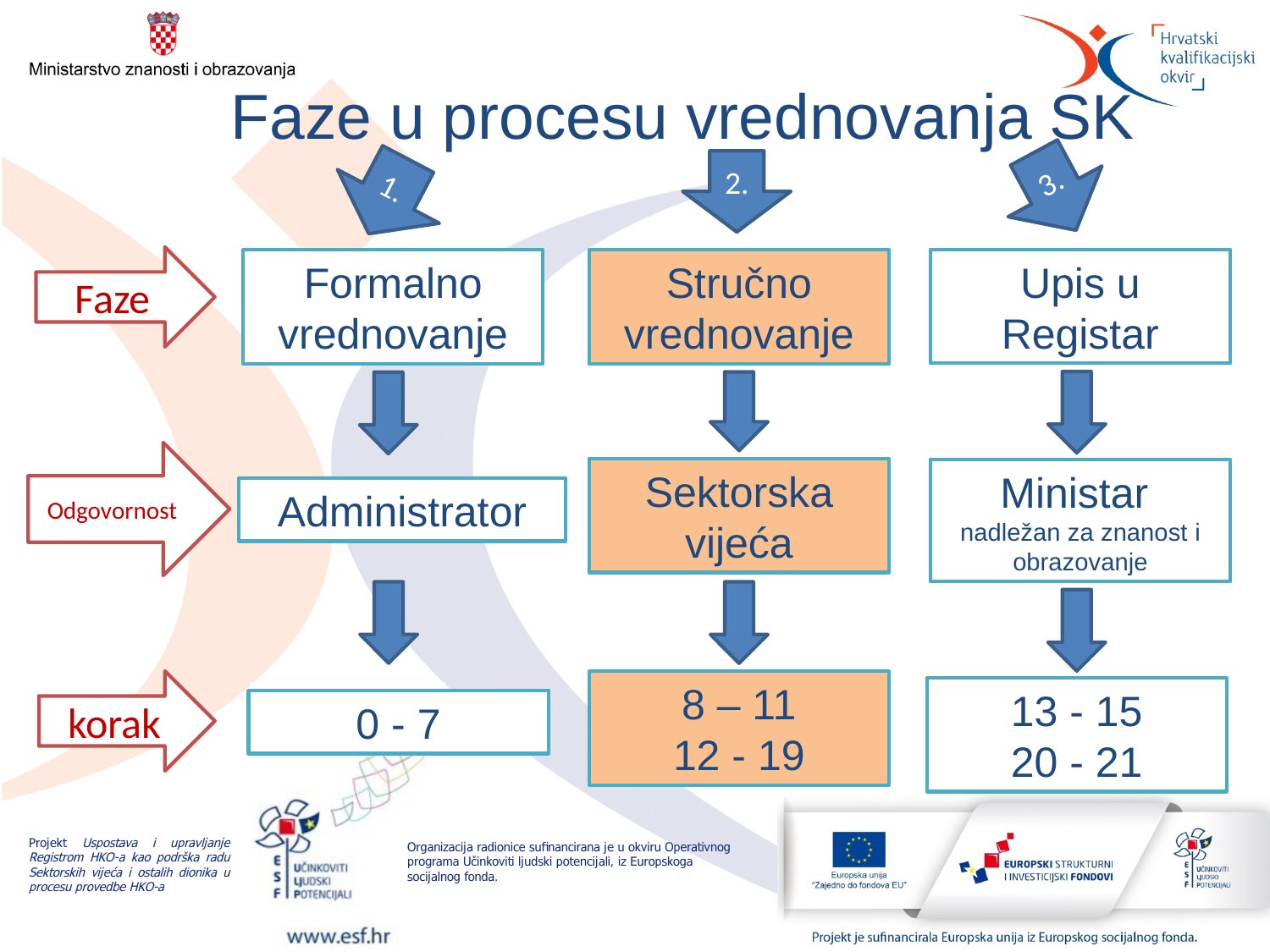

# Faze u procesu vrednovanja SK
3.
2.
1.
Faze
Upis u Registar
Formalno vrednovanje
Stručno vrednovanje

Odgovornost
Sektorska vijeća
Ministar
nadležan za znanost i obrazovanje
Administrator

korak
8 – 11
12 - 19
13 - 15
20 - 21
0 - 7